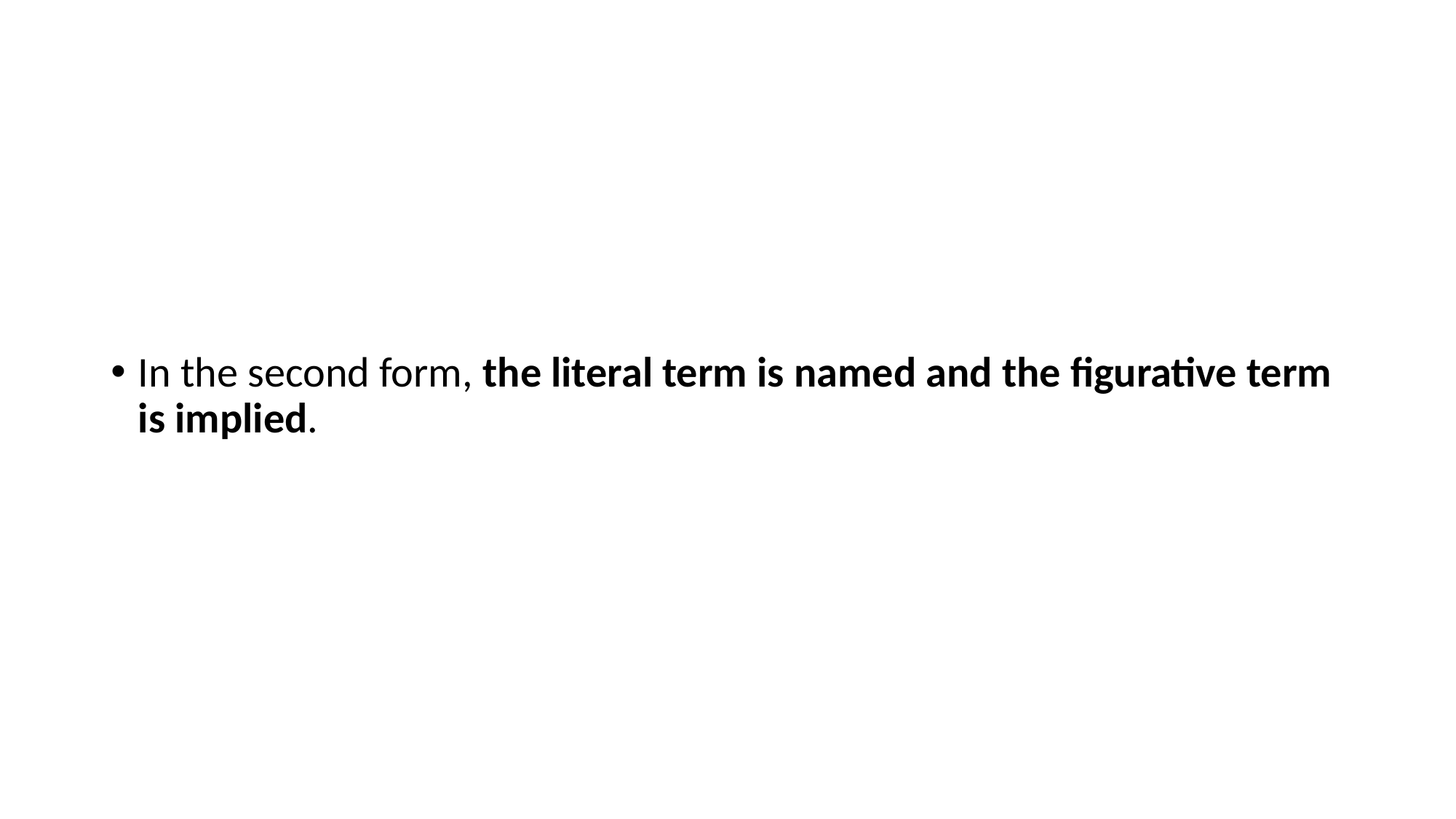

In the second form, the literal term is named and the figurative term is implied.